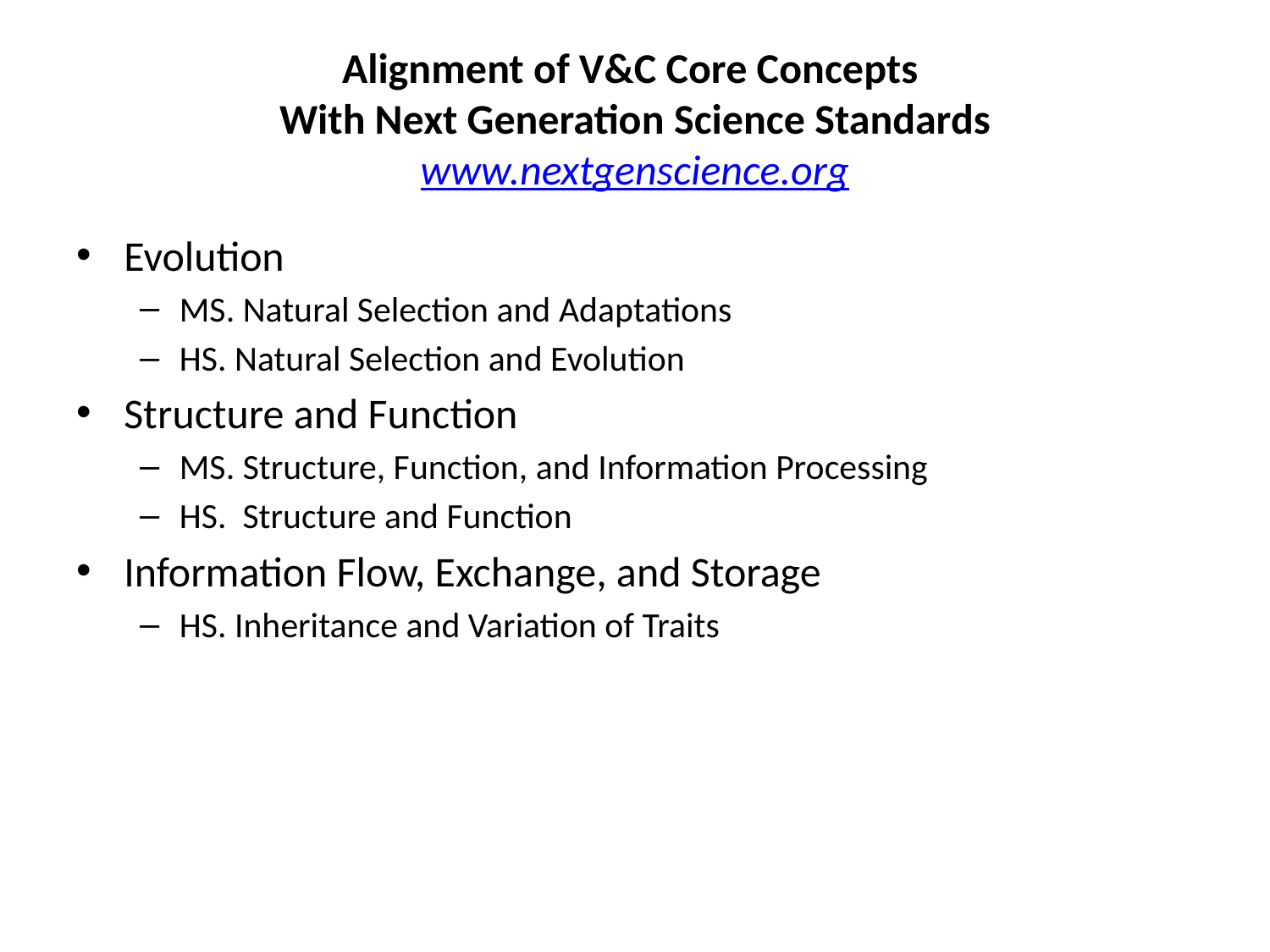

# Alignment of V&C Core Concepts With Next Generation Science Standards www.nextgenscience.org
Evolution
MS. Natural Selection and Adaptations
HS. Natural Selection and Evolution
Structure and Function
MS. Structure, Function, and Information Processing
HS.  Structure and Function
Information Flow, Exchange, and Storage
HS. Inheritance and Variation of Traits